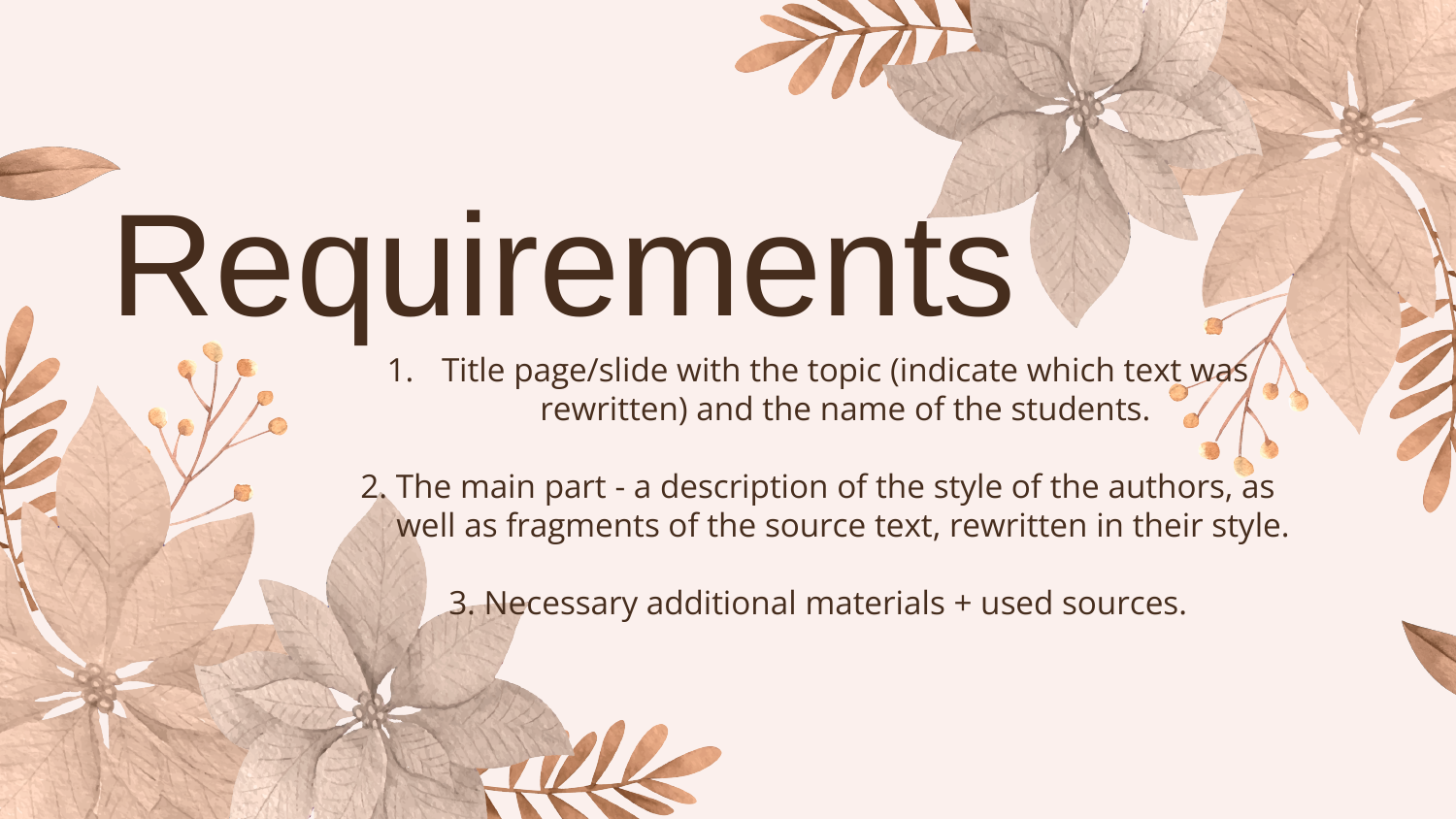

# Requirements
Title page/slide with the topic (indicate which text was rewritten) and the name of the students.

2. The main part - a description of the style of the authors, as well as fragments of the source text, rewritten in their style.

3. Necessary additional materials + used sources.